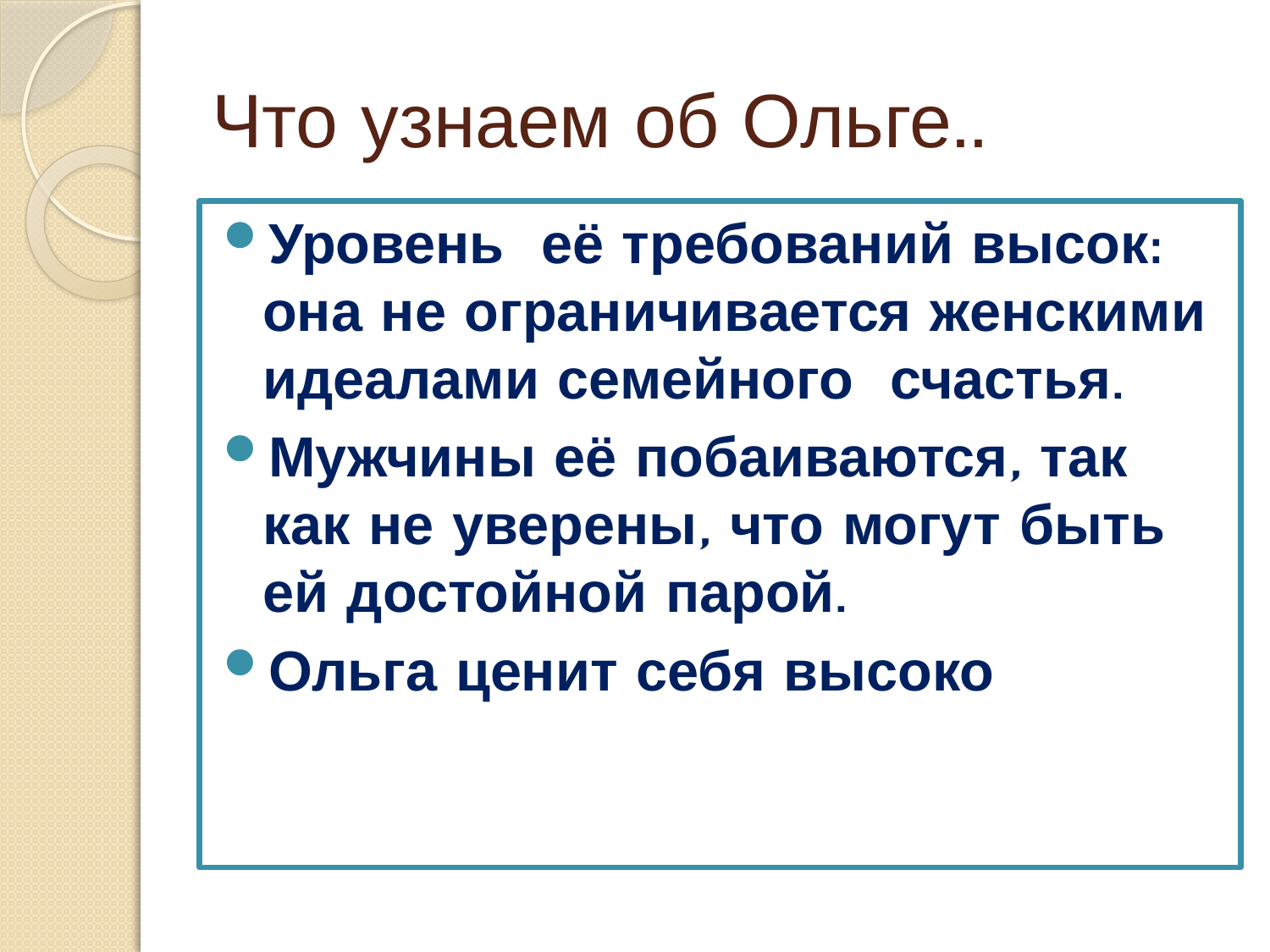

# Что узнаем об Ольге..
Уровень  её требований высок: она не ограничивается женскими  идеалами семейного  счастья.
Мужчины её побаиваются, так как не уверены, что могут быть ей достойной парой.
Ольга ценит себя высоко